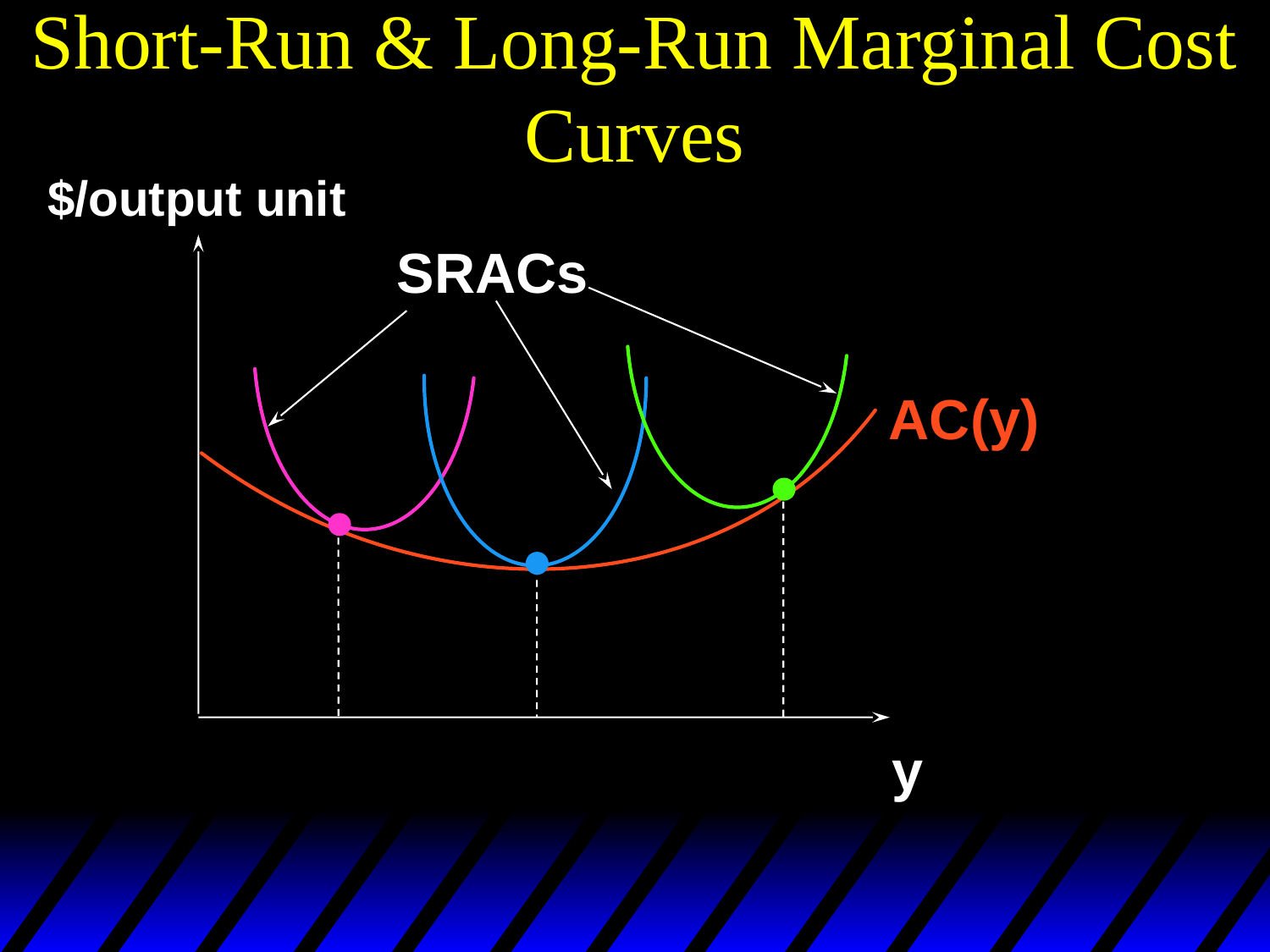

# Short-Run & Long-Run Marginal Cost Curves
$/output unit

SRACs

AC(y)

y